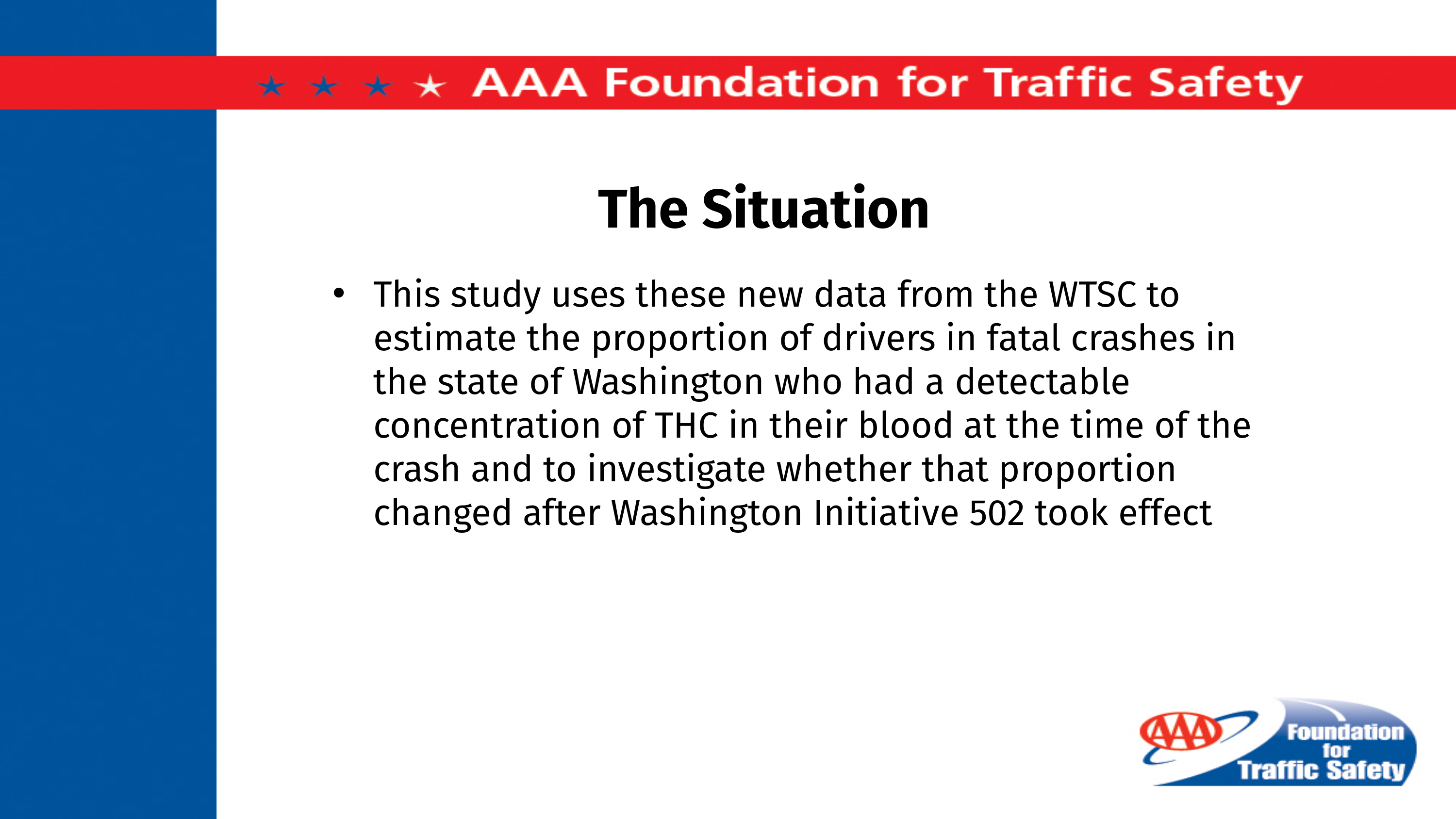

# The Situation
This study uses these new data from the WTSC to estimate the proportion of drivers in fatal crashes in the state of Washington who had a detectable concentration of THC in their blood at the time of the crash and to investigate whether that proportion changed after Washington Initiative 502 took effect